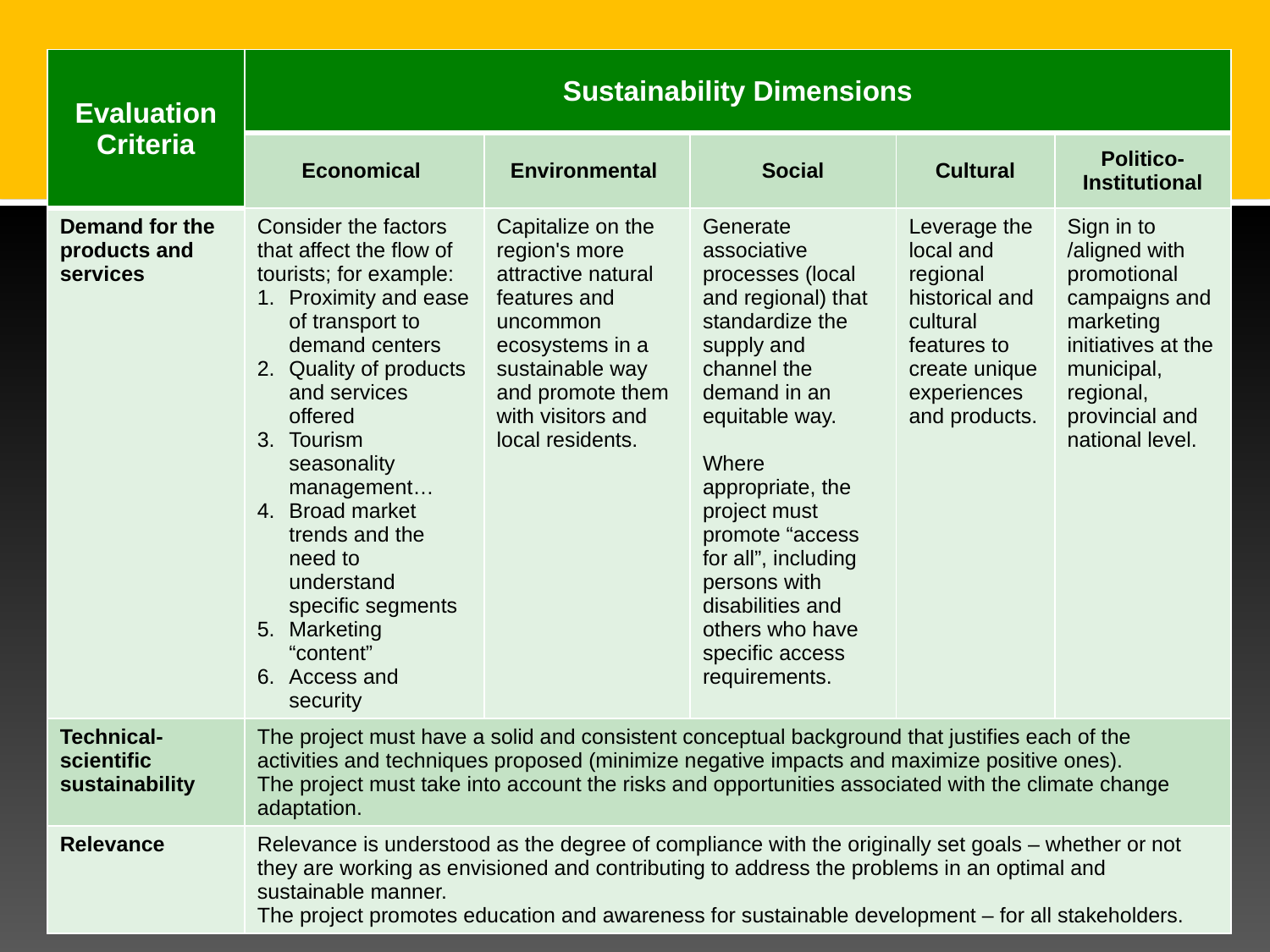

| Evaluation Criteria | Sustainability Dimensions |  |  |  |  |
| --- | --- | --- | --- | --- | --- |
|  | Economical | Environmental | Social | Cultural | Politico-Institutional |
| Demand for the products and services | Consider the factors that affect the flow of tourists; for example: Proximity and ease of transport to demand centers Quality of products and services offered Tourism seasonality management… Broad market trends and the need to understand specific segments Marketing “content” Access and security | Capitalize on the region's more attractive natural features and uncommon ecosystems in a sustainable way and promote them with visitors and local residents. | Generate associative processes (local and regional) that standardize the supply and channel the demand in an equitable way.   Where appropriate, the project must promote “access for all”, including persons with disabilities and others who have specific access requirements. | Leverage the local and regional historical and cultural features to create unique experiences and products. | Sign in to /aligned with promotional campaigns and marketing initiatives at the municipal, regional, provincial and national level. |
| Technical-scientific sustainability | The project must have a solid and consistent conceptual background that justifies each of the activities and techniques proposed (minimize negative impacts and maximize positive ones). The project must take into account the risks and opportunities associated with the climate change adaptation. |  |  |  |  |
| Relevance | Relevance is understood as the degree of compliance with the originally set goals – whether or not they are working as envisioned and contributing to address the problems in an optimal and sustainable manner. The project promotes education and awareness for sustainable development – for all stakeholders. |  |  |  |  |